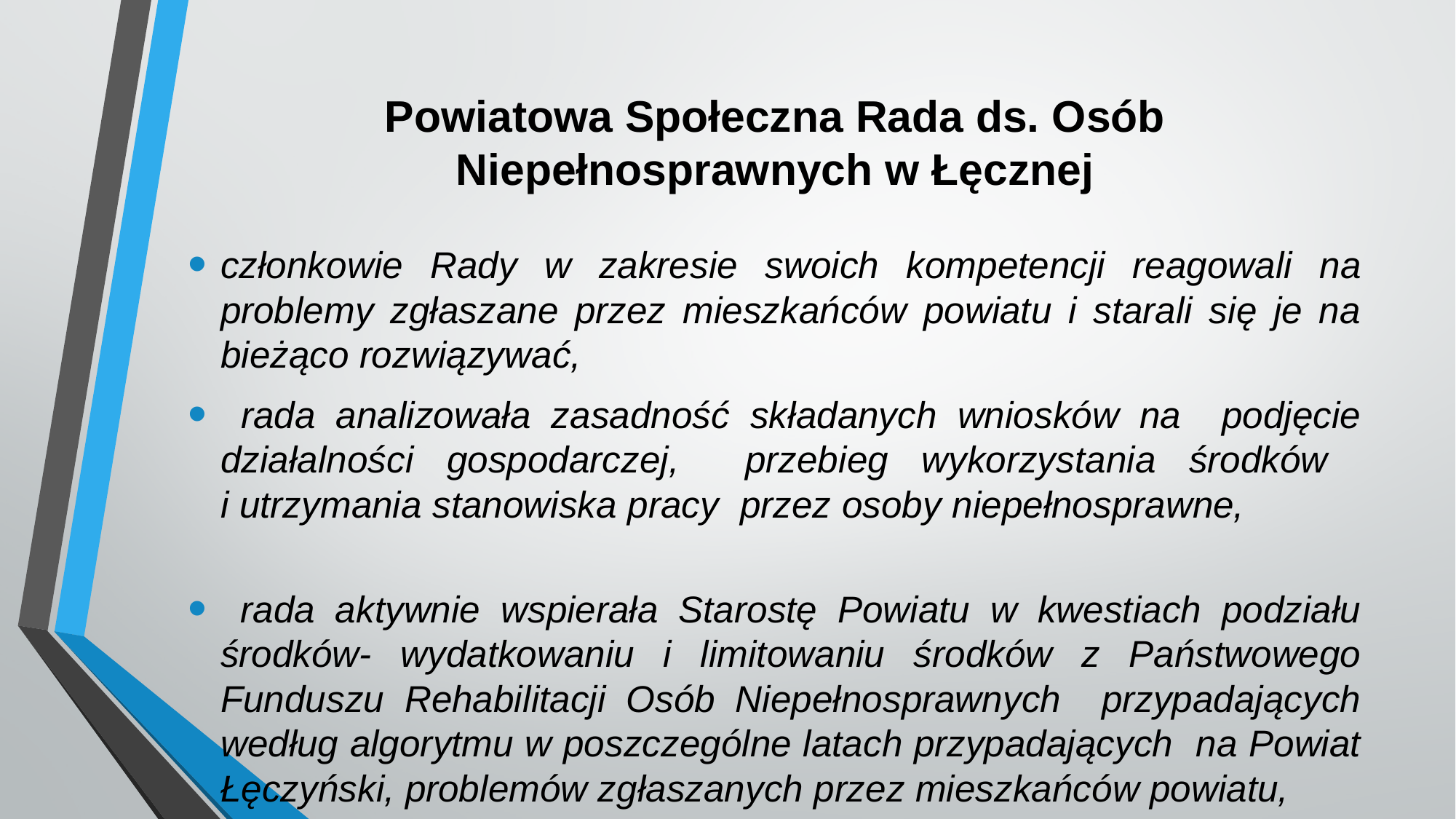

# Powiatowa Społeczna Rada ds. Osób Niepełnosprawnych w Łęcznej

członkowie Rady w zakresie swoich kompetencji reagowali na problemy zgłaszane przez mieszkańców powiatu i starali się je na bieżąco rozwiązywać,
 rada analizowała zasadność składanych wniosków na  podjęcie działalności gospodarczej,  przebieg wykorzystania środków
i utrzymania stanowiska pracy  przez osoby niepełnosprawne,
 rada aktywnie wspierała Starostę Powiatu w kwestiach podziału środków- wydatkowaniu i limitowaniu środków z Państwowego Funduszu Rehabilitacji Osób Niepełnosprawnych  przypadających według algorytmu w poszczególne latach przypadających  na Powiat Łęczyński, problemów zgłaszanych przez mieszkańców powiatu,